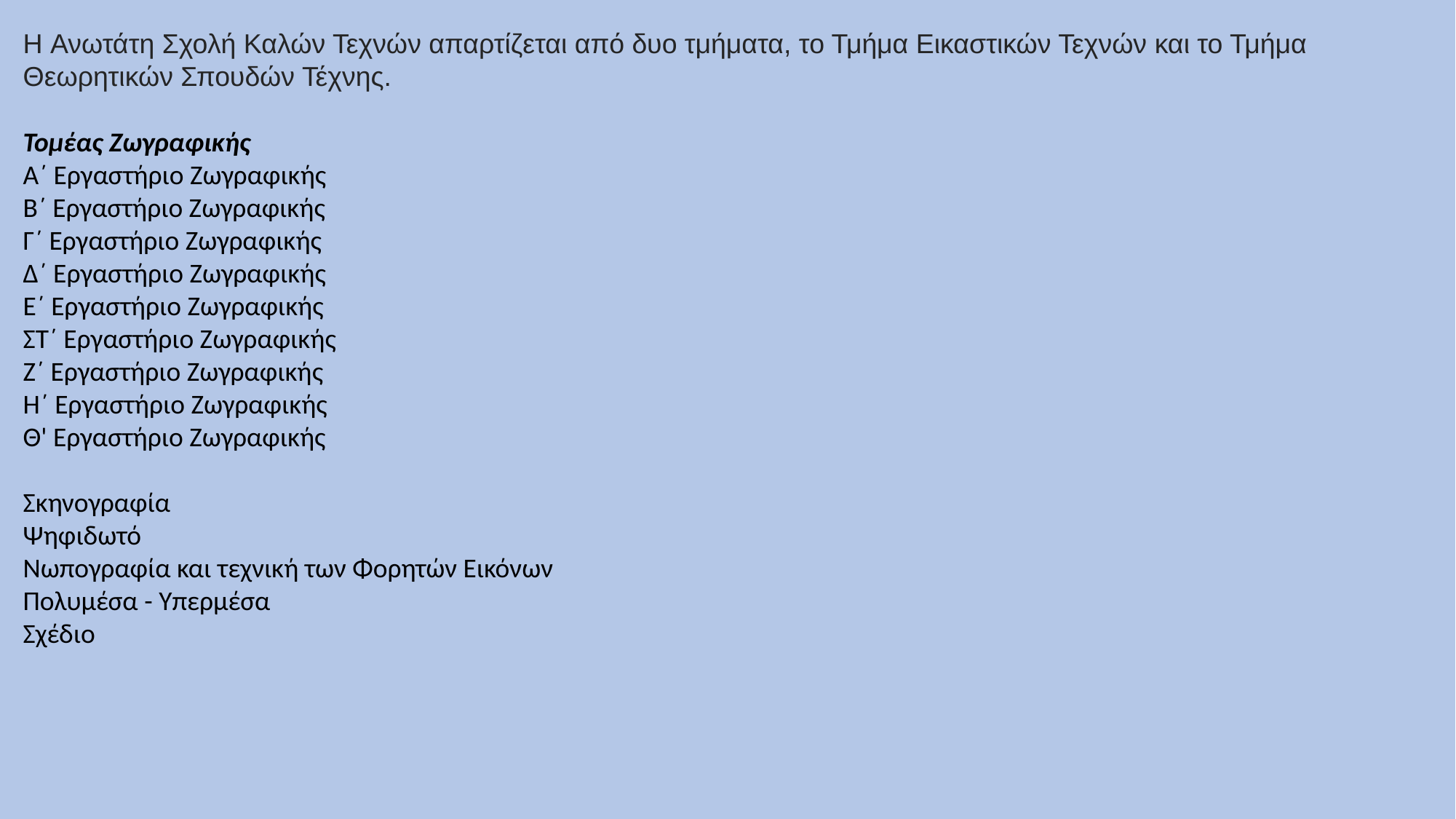

H Ανωτάτη Σχολή Καλών Τεχνών απαρτίζεται από δυο τμήματα, το Τμήμα Εικαστικών Τεχνών και το Τμήμα Θεωρητικών Σπουδών Τέχνης.

Τομέας Ζωγραφικής
Α΄ Εργαστήριο Ζωγραφικής
Β΄ Εργαστήριο Ζωγραφικής
Γ΄ Εργαστήριο Ζωγραφικής
Δ΄ Εργαστήριο Ζωγραφικής
Ε΄ Εργαστήριο Ζωγραφικής
ΣΤ΄ Εργαστήριο Ζωγραφικής
Ζ΄ Εργαστήριο Ζωγραφικής
Η΄ Εργαστήριο Ζωγραφικής
Θ' Εργαστήριο Ζωγραφικής

Σκηνογραφία
Ψηφιδωτό
Νωπογραφία και τεχνική των Φορητών Εικόνων
Πολυμέσα - Υπερμέσα
Σχέδιο